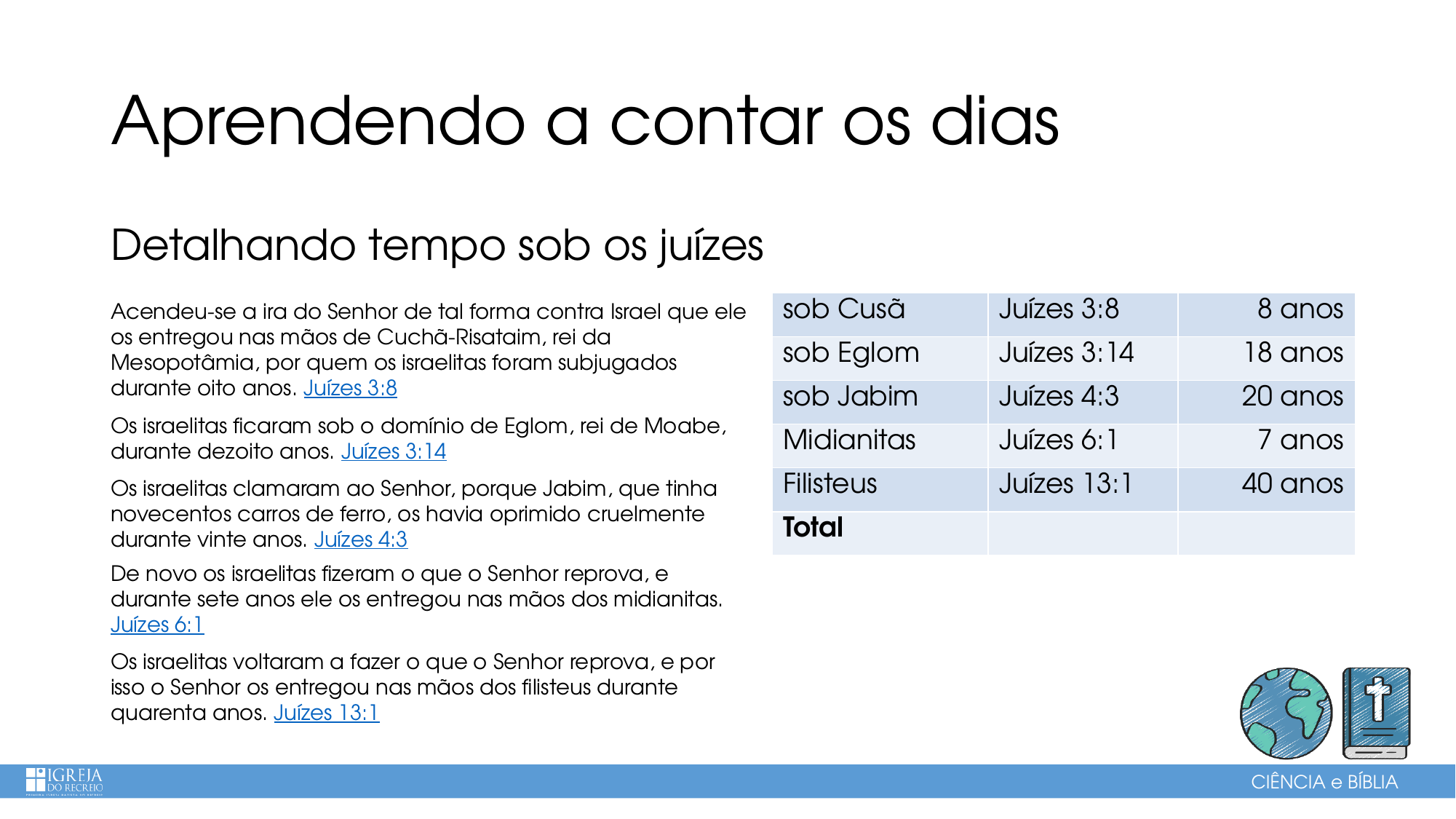

# Aprendendo a contar os dias
Detalhando tempo sob os juízes
| sob Cusã | Juízes 3:8 | 8 anos |
| --- | --- | --- |
| sob Eglom | Juízes 3:14 | 18 anos |
| sob Jabim | Juízes 4:3 | 20 anos |
| Midianitas | Juízes 6:1 | 7 anos |
| Filisteus | Juízes 13:1 | 40 anos |
| Total |  |  |
Acendeu-se a ira do Senhor de tal forma contra Israel que ele os entregou nas mãos de Cuchã-Risataim, rei da Mesopotâmia, por quem os israelitas foram subjugados durante oito anos. Juízes 3:8
Os israelitas ficaram sob o domínio de Eglom, rei de Moabe, durante dezoito anos. Juízes 3:14
Os israelitas clamaram ao Senhor, porque Jabim, que tinha novecentos carros de ferro, os havia oprimido cruelmente durante vinte anos. Juízes 4:3
De novo os israelitas fizeram o que o Senhor reprova, e durante sete anos ele os entregou nas mãos dos midianitas. Juízes 6:1
Os israelitas voltaram a fazer o que o Senhor reprova, e por isso o Senhor os entregou nas mãos dos filisteus durante quarenta anos. Juízes 13:1